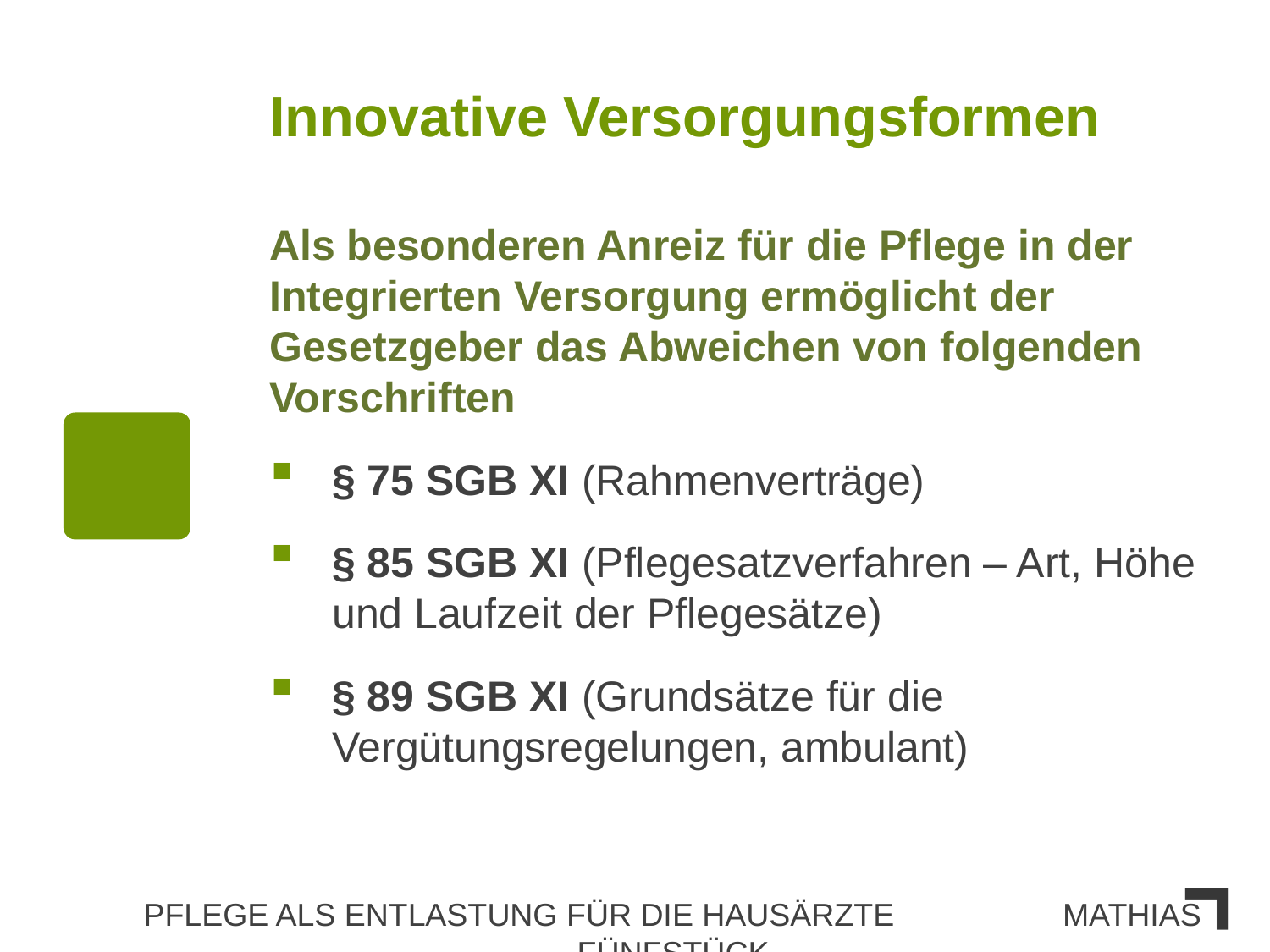

# Innovative Versorgungsformen
Als besonderen Anreiz für die Pflege in der Integrierten Versorgung ermöglicht der Gesetzgeber das Abweichen von folgenden Vorschriften
§ 75 SGB XI (Rahmenverträge)
§ 85 SGB XI (Pflegesatzverfahren – Art, Höhe und Laufzeit der Pflegesätze)
§ 89 SGB XI (Grundsätze für die Vergütungsregelungen, ambulant)